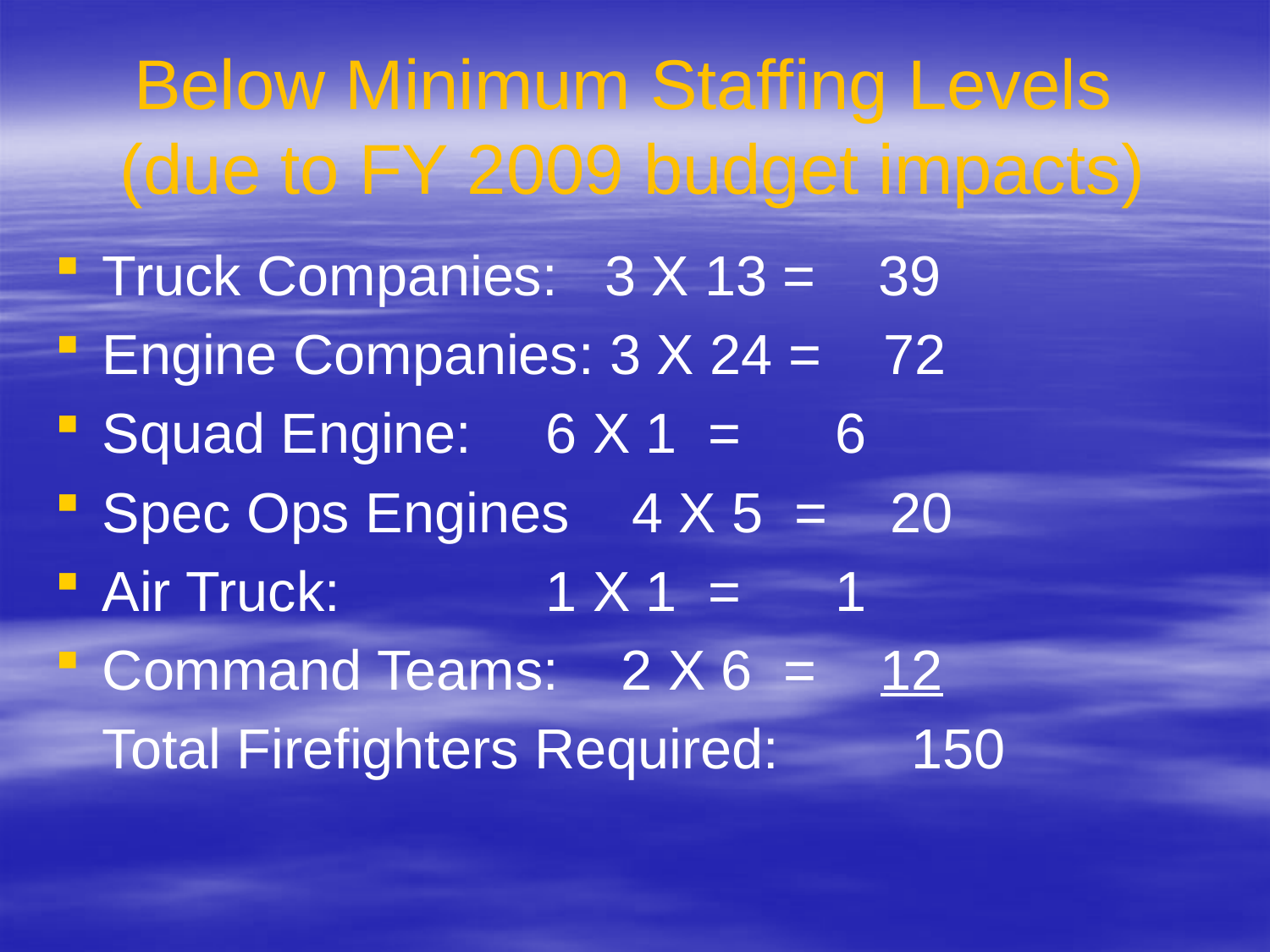

Below Minimum Staffing Levels
(due to FY 2009 budget impacts)
Truck Companies:   3 X 13 =    39
Engine Companies: 3 X 24 =    72
Squad Engine:	    6 X 1  =      6
Spec Ops Engines    4 X 5  =    20
Air Truck:		    1 X 1  =      1
Command Teams:    2 X 6  =    12
	Total Firefighters Required:	   150